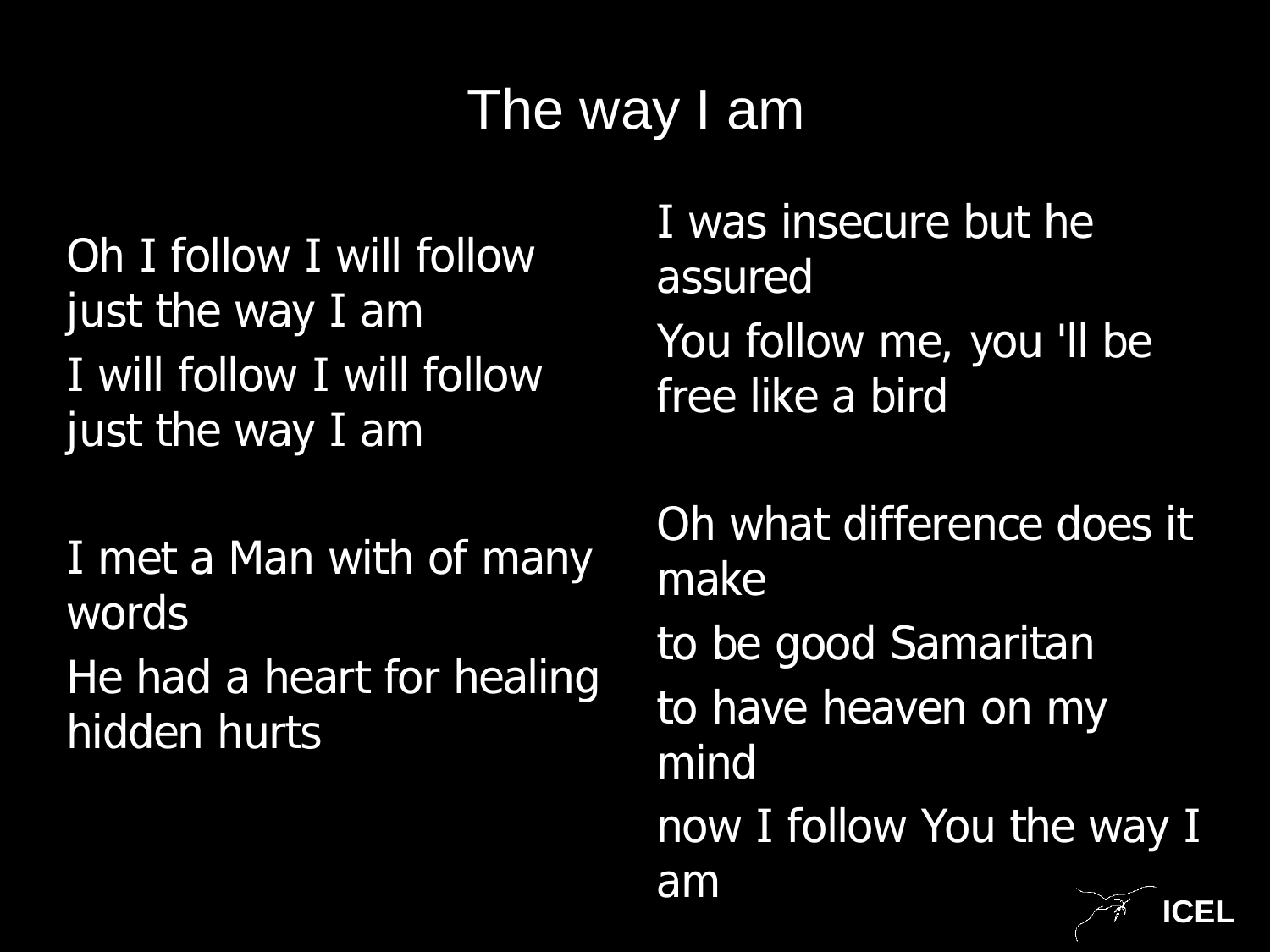

# The way I am

Oh I follow I will follow just the way I am
I will follow I will follow just the way I am

I met a Man with of many words
He had a heart for healing hidden hurts

I was insecure but he assured
You follow me, you 'll be free like a bird

Oh what difference does it make
to be good Samaritan
to have heaven on my mind
now I follow You the way I am